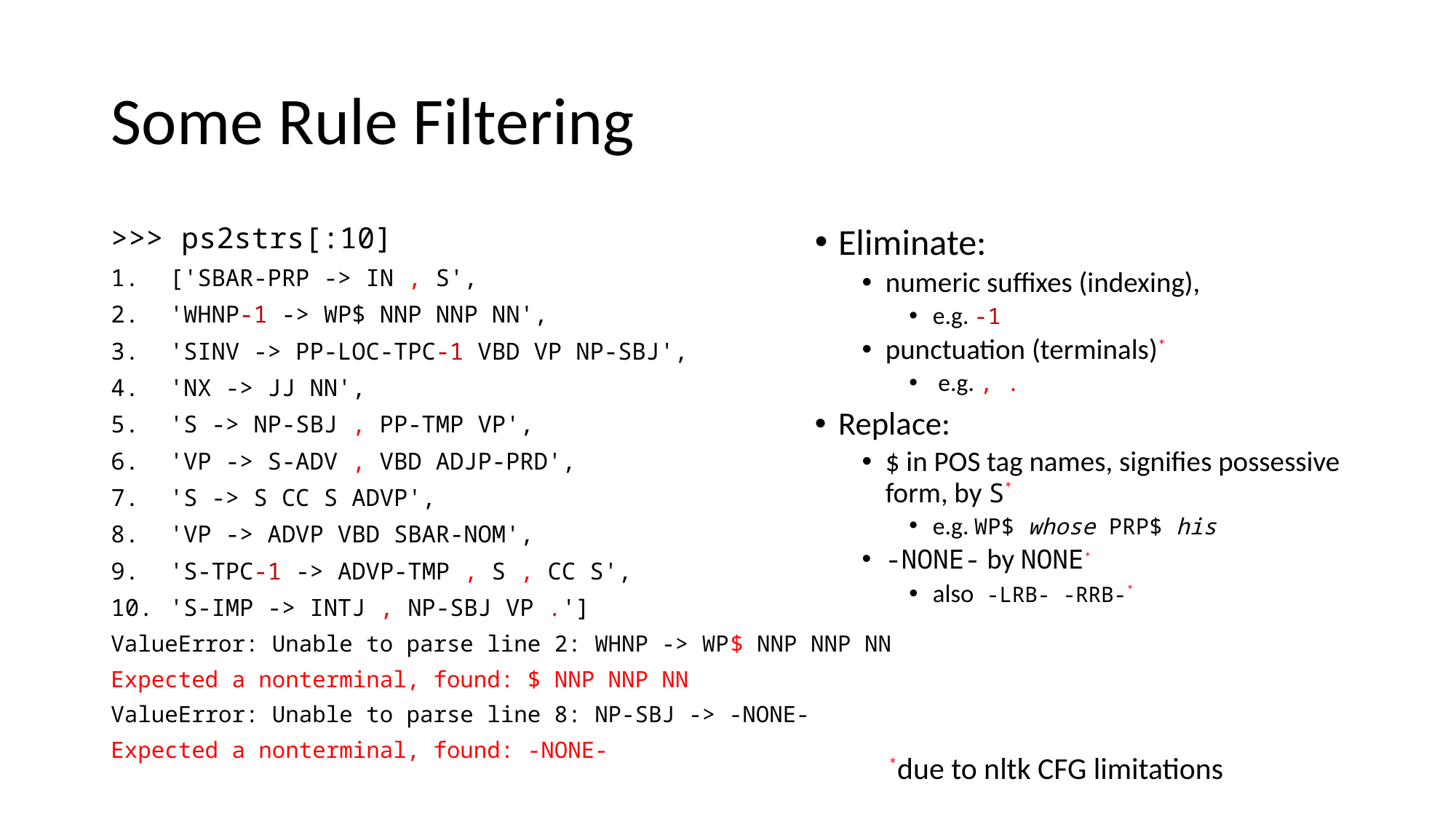

# Some Rule Filtering
>>> ps2strs[:10]
['SBAR-PRP -> IN , S',
'WHNP-1 -> WP$ NNP NNP NN',
'SINV -> PP-LOC-TPC-1 VBD VP NP-SBJ',
'NX -> JJ NN',
'S -> NP-SBJ , PP-TMP VP',
'VP -> S-ADV , VBD ADJP-PRD',
'S -> S CC S ADVP',
'VP -> ADVP VBD SBAR-NOM',
'S-TPC-1 -> ADVP-TMP , S , CC S',
'S-IMP -> INTJ , NP-SBJ VP .']
ValueError: Unable to parse line 2: WHNP -> WP$ NNP NNP NN
Expected a nonterminal, found: $ NNP NNP NN
ValueError: Unable to parse line 8: NP-SBJ -> -NONE-
Expected a nonterminal, found: -NONE-
Eliminate:
numeric suffixes (indexing),
e.g. -1
punctuation (terminals)*
 e.g. , .
Replace:
$ in POS tag names, signifies possessive form, by S*
e.g. WP$ whose PRP$ his
-NONE- by NONE*
also -LRB- -RRB-*
*due to nltk CFG limitations